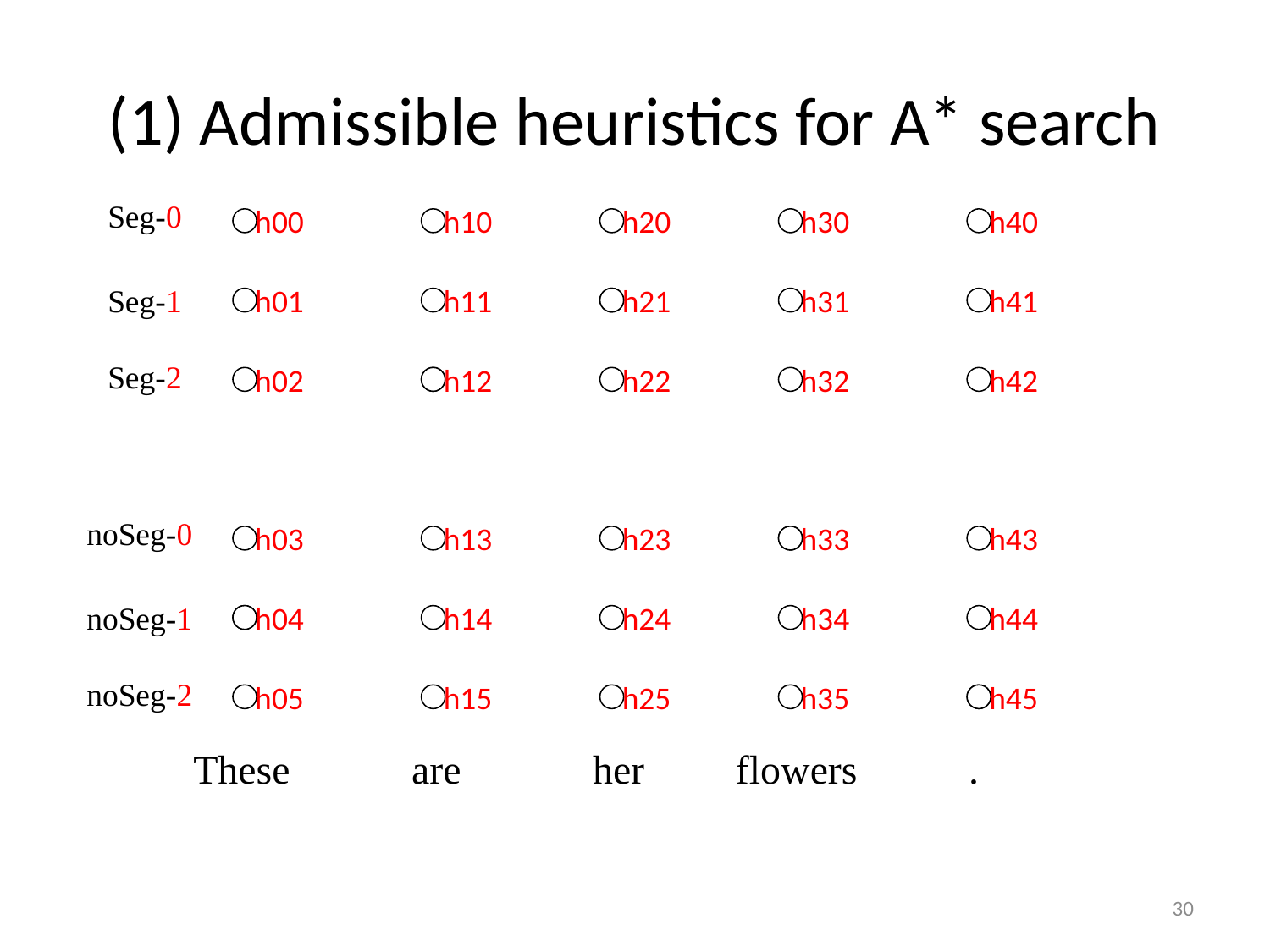

# (1) Admissible heuristics for A* search
Seg-0
  h00
  h10
  h20
  h30
  h40
Seg-1
  h01
  h11

  h21
  h31
  h41
Seg-2
  h02

  h12
  h22
  h32
  h42
noSeg-0
  h03
  h13
  h23

  h33
  h43
noSeg-1

  h04
  h14
  h24
  h34
  h44
noSeg-2
  h05
  h15
  h25
  h35

  h45
         These            are             her         flowers           .
30